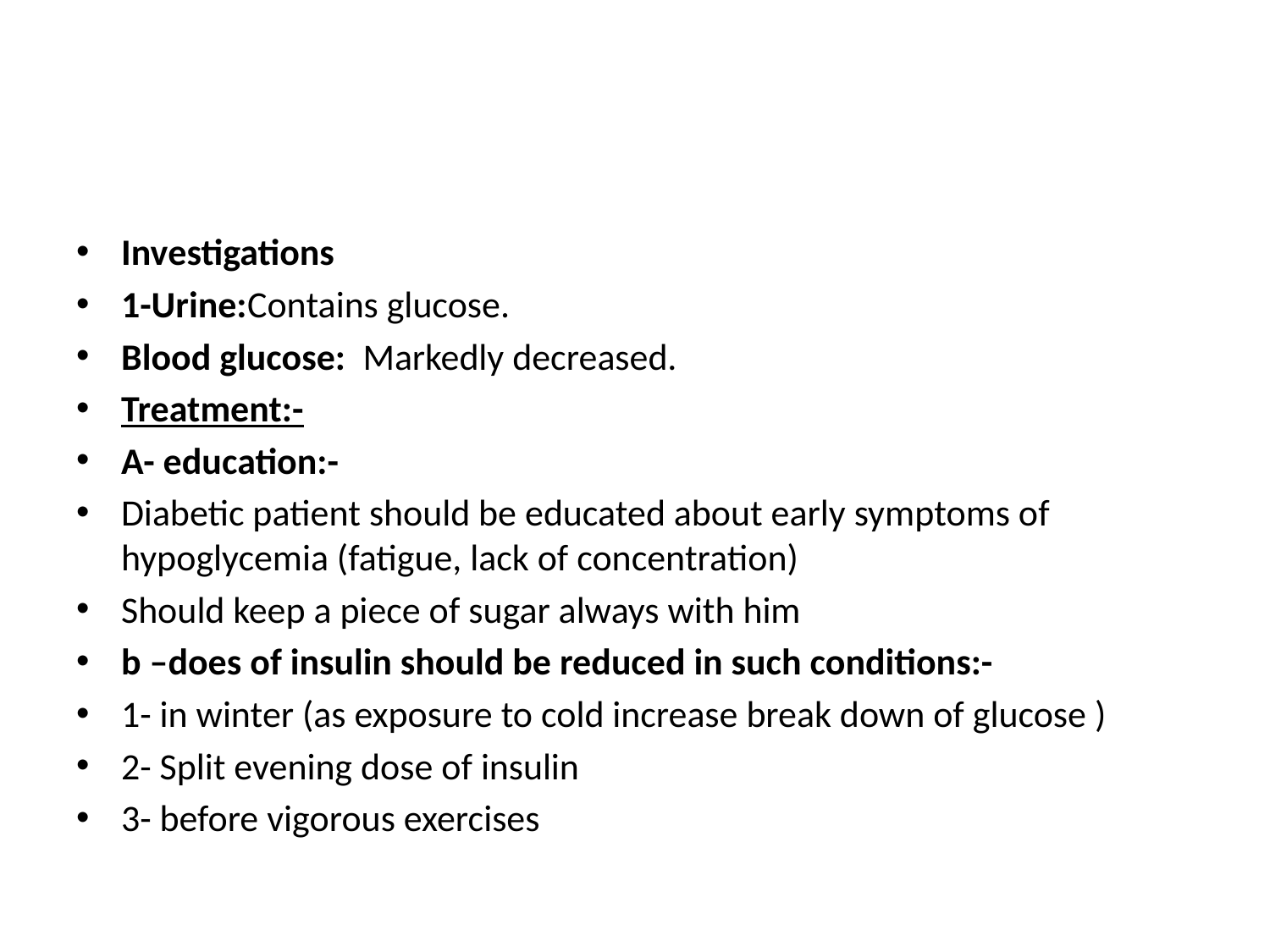

#
Inves­tigations
1-Urine:Contains glucose.
Blood glucose:  Markedly decreased.
Treatment:-
A- education:-
Diabetic patient should be educated about early symptoms of hypoglycemia (fatigue, lack of concentration)
Should keep a piece of sugar always with him
b –does of insulin should be reduced in such conditions:-
1- in winter (as exposure to cold increase break down of glucose )
2- Split evening dose of insulin
3- before vigorous exercises